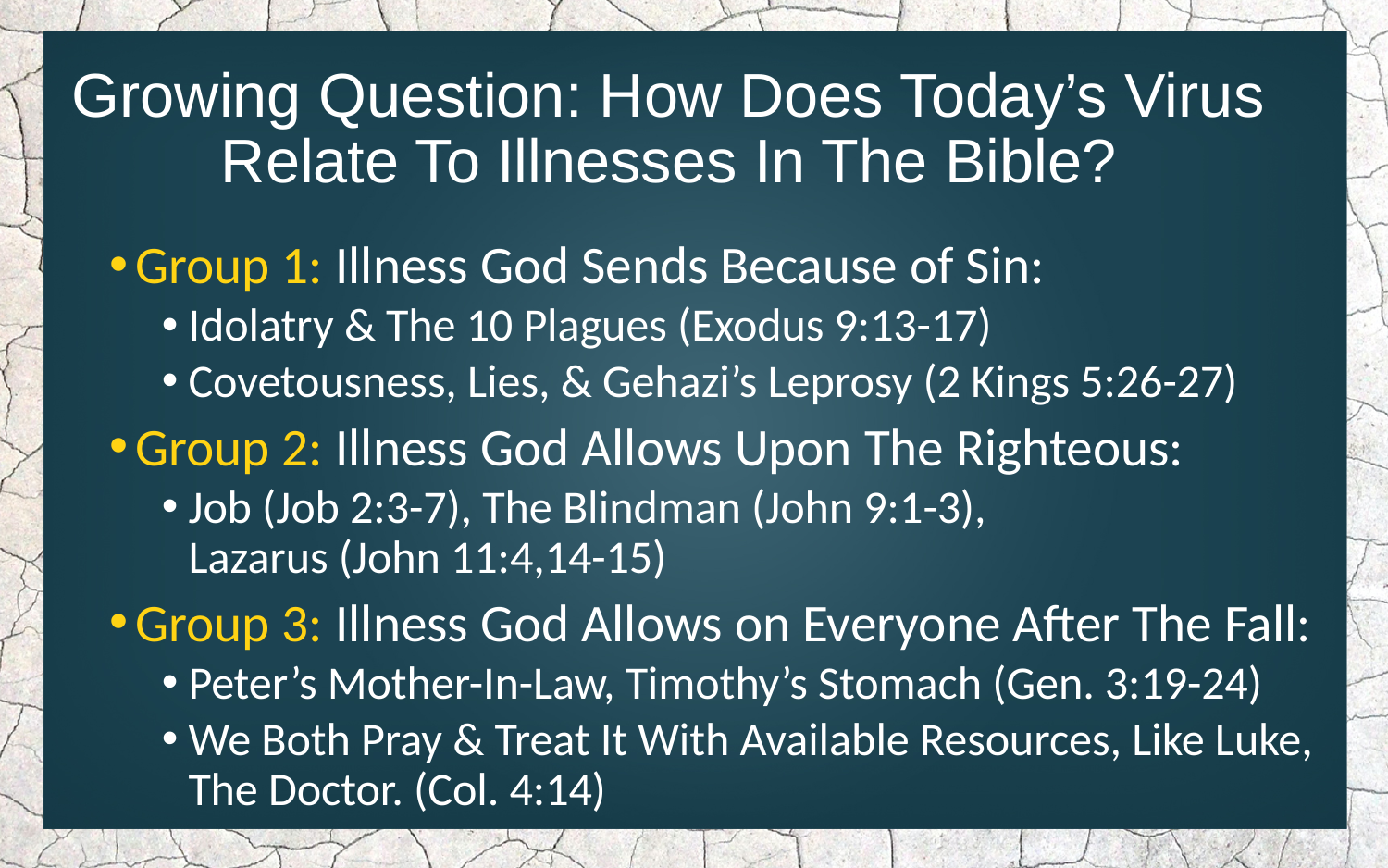

# Growing Question: How Does Today’s Virus Relate To Illnesses In The Bible?
Group 1: Illness God Sends Because of Sin:
Idolatry & The 10 Plagues (Exodus 9:13-17)
Covetousness, Lies, & Gehazi’s Leprosy (2 Kings 5:26-27)
Group 2: Illness God Allows Upon The Righteous:
Job (Job 2:3-7), The Blindman (John 9:1-3),
Lazarus (John 11:4,14-15)
Group 3: Illness God Allows on Everyone After The Fall:
Peter’s Mother-In-Law, Timothy’s Stomach (Gen. 3:19-24)
We Both Pray & Treat It With Available Resources, Like Luke, The Doctor. (Col. 4:14)